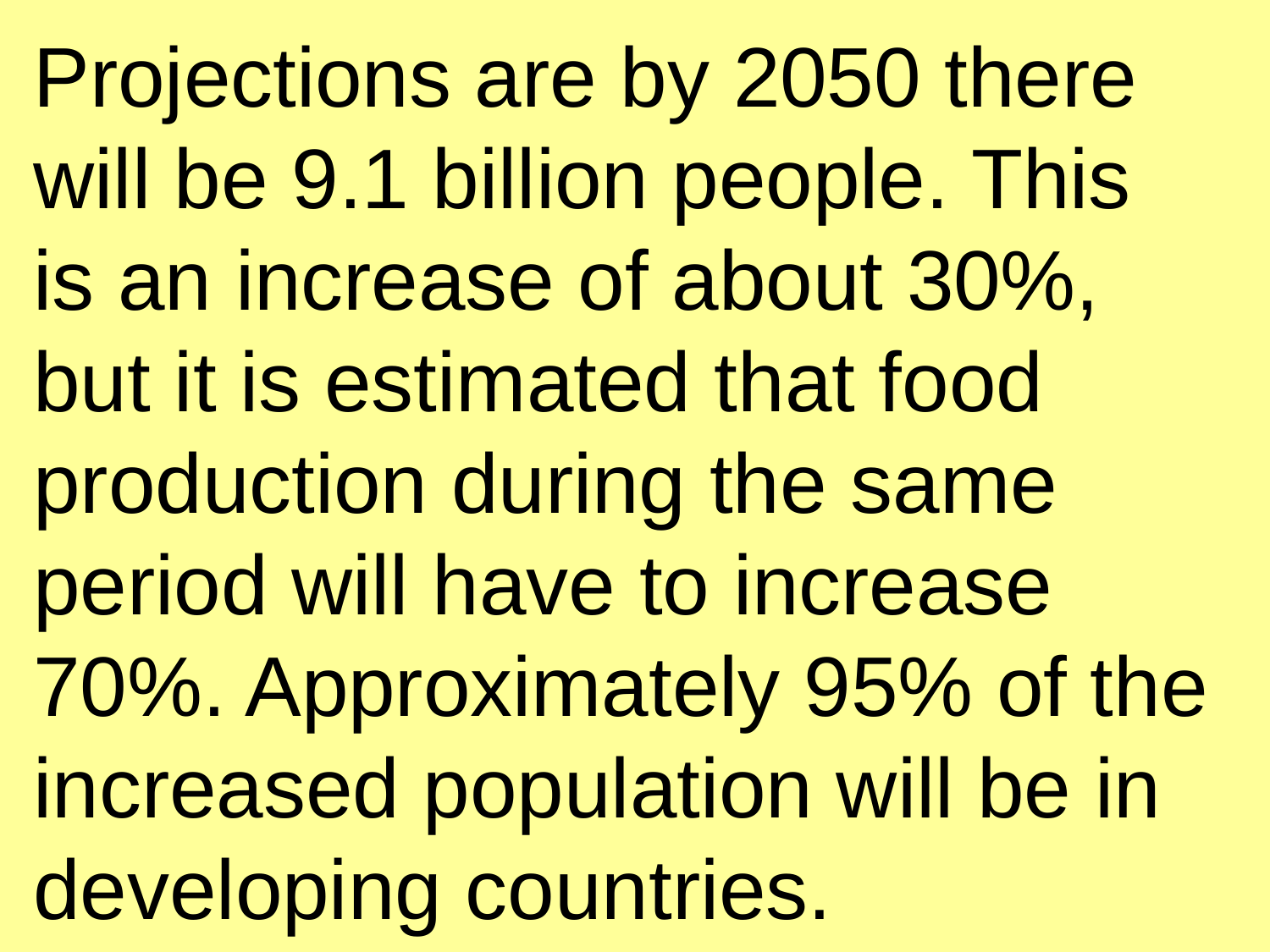

Projections are by 2050 there will be 9.1 billion people. This is an increase of about 30%, but it is estimated that food production during the same period will have to increase 70%. Approximately 95% of the increased population will be in developing countries.